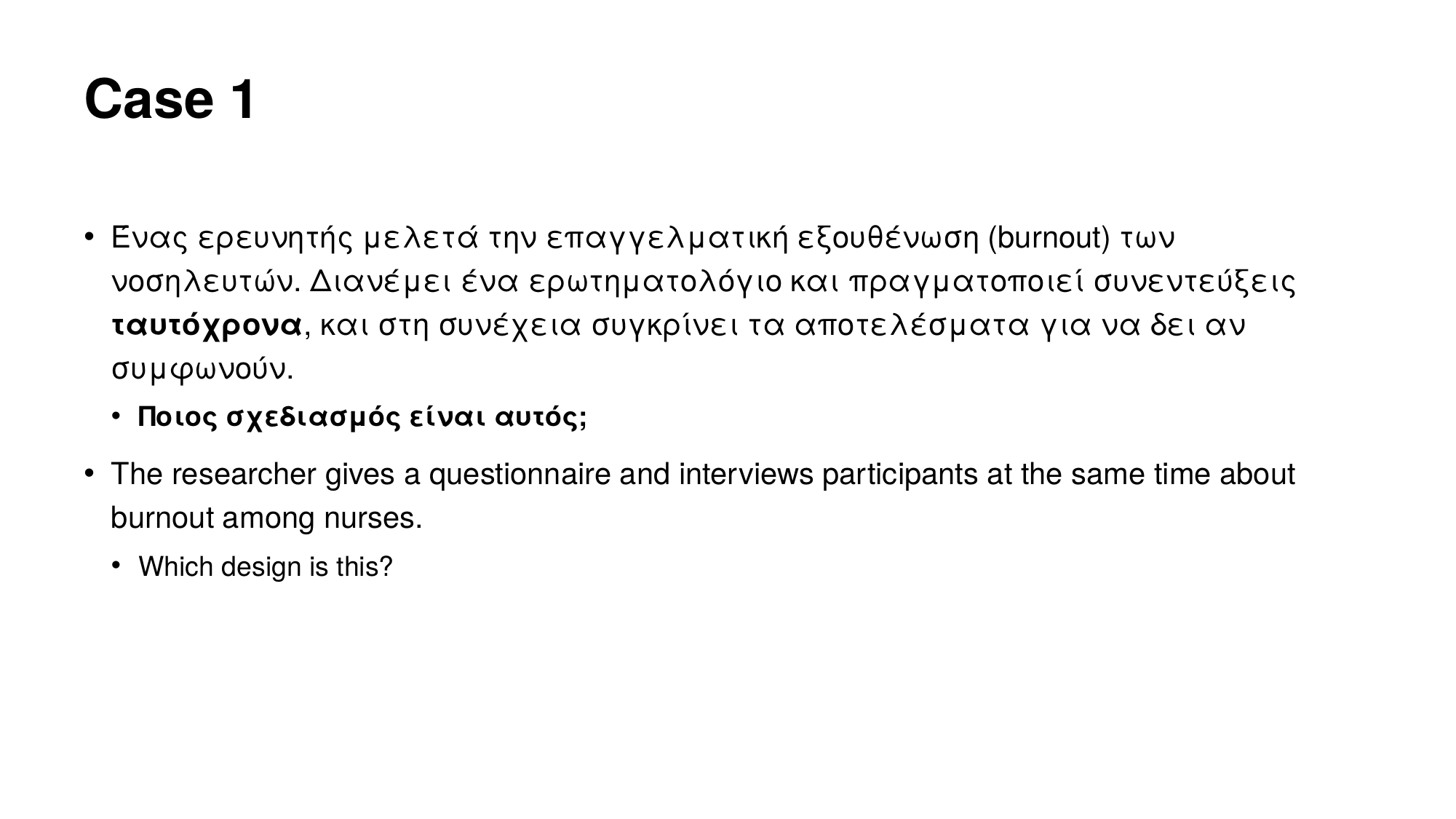

# Case 1
Ένας ερευνητής μελετά την επαγγελματική εξουθένωση (burnout) των νοσηλευτών. Διανέμει ένα ερωτηματολόγιο και πραγματοποιεί συνεντεύξεις ταυτόχρονα, και στη συνέχεια συγκρίνει τα αποτελέσματα για να δει αν συμφωνούν.
Ποιος σχεδιασμός είναι αυτός;
The researcher gives a questionnaire and interviews participants at the same time about burnout among nurses.
Which design is this?